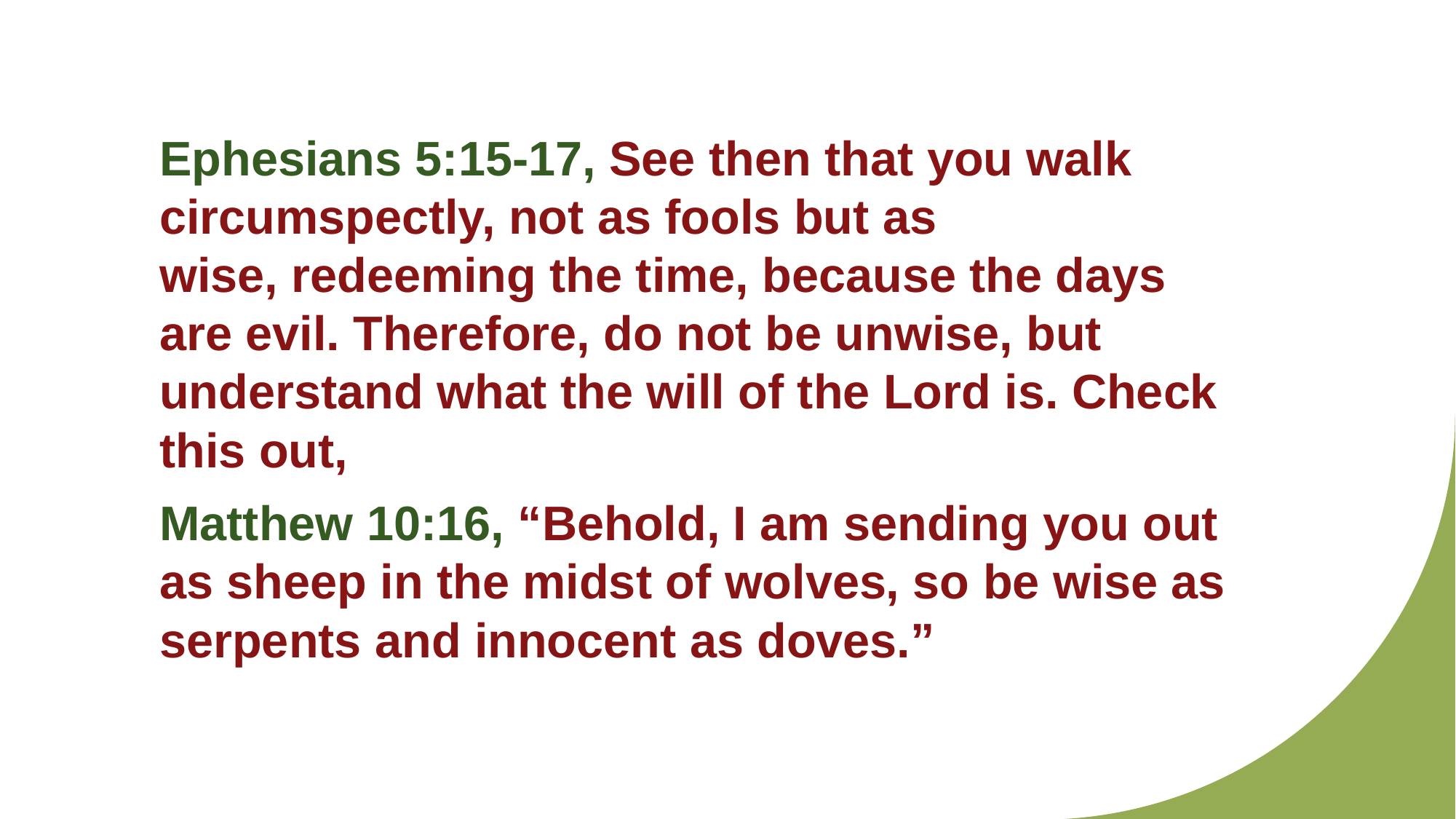

Ephesians 5:15-17, See then that you walk circumspectly, not as fools but as wise, redeeming the time, because the days are evil. Therefore, do not be unwise, but understand what the will of the Lord is. Check this out,
Matthew 10:16, “Behold, I am sending you out as sheep in the midst of wolves, so be wise as serpents and innocent as doves.”